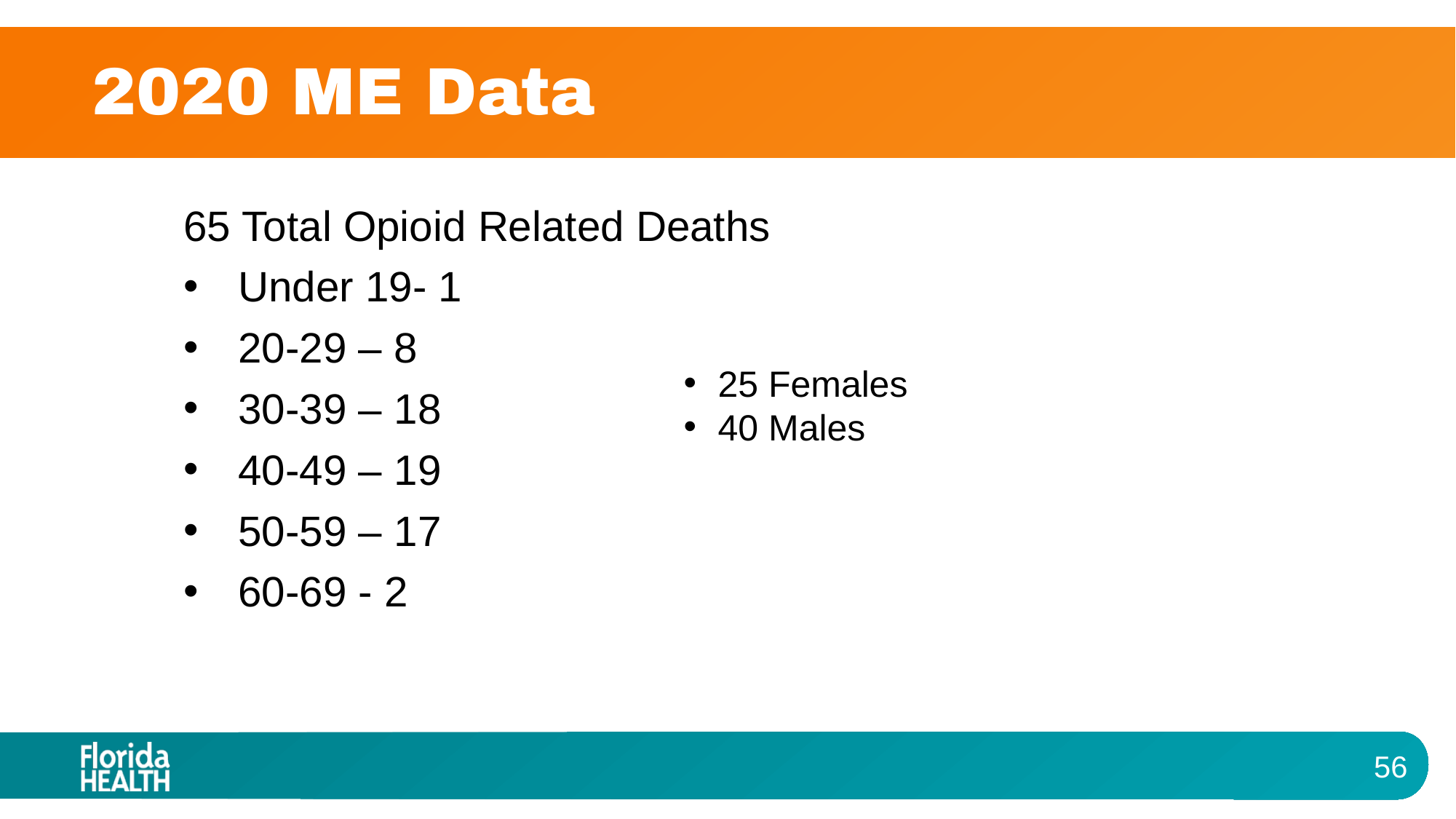

# 2020 ME Data
65 Total Opioid Related Deaths
Under 19- 1
20-29 – 8
30-39 – 18
40-49 – 19
50-59 – 17
60-69 - 2
25 Females
40 Males